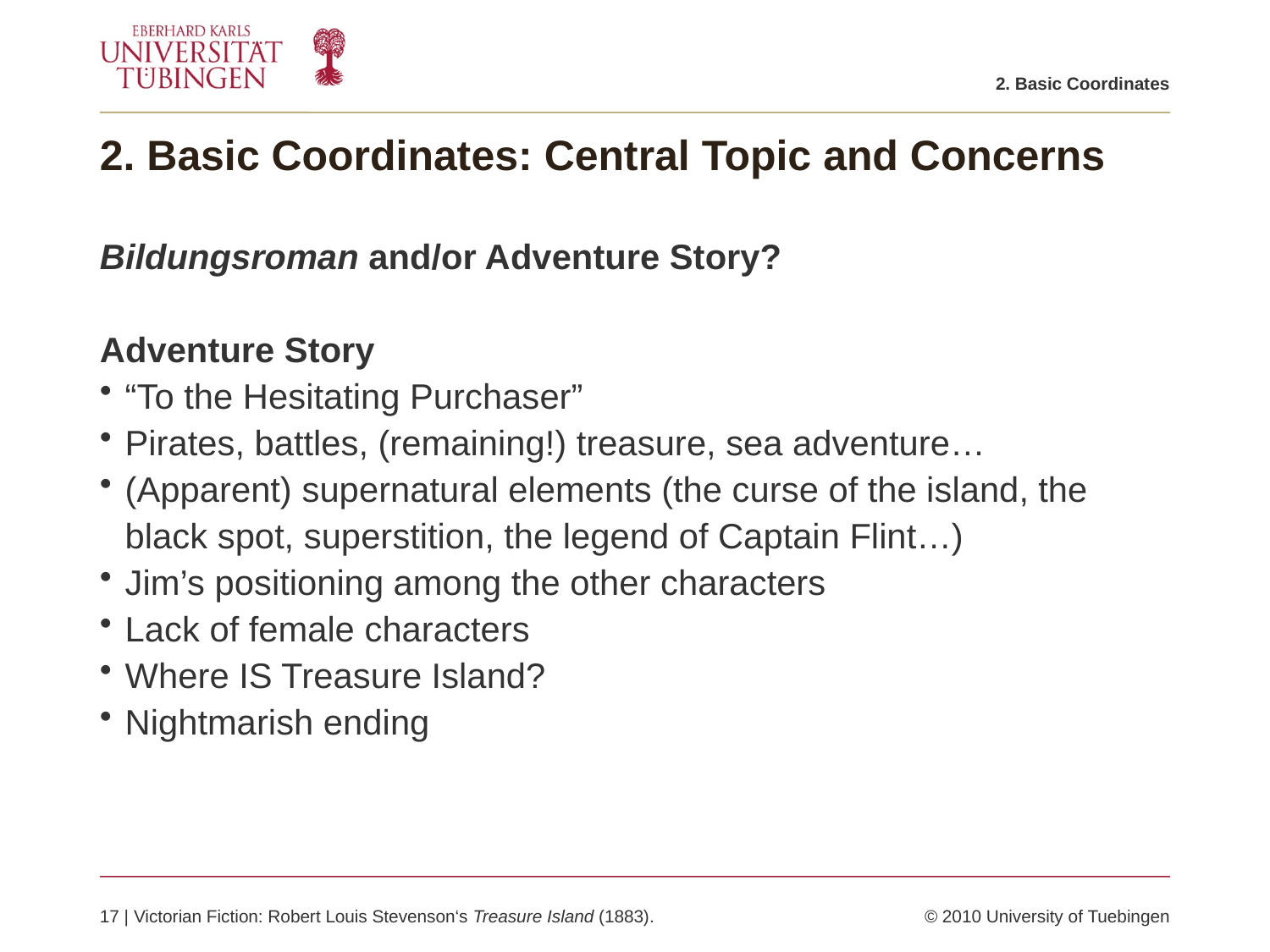

2. Basic Coordinates
# 2. Basic Coordinates: Central Topic and Concerns
Bildungsroman and/or Adventure Story?

Adventure Story
“To the Hesitating Purchaser”
Pirates, battles, (remaining!) treasure, sea adventure…
(Apparent) supernatural elements (the curse of the island, the black spot, superstition, the legend of Captain Flint…)
Jim’s positioning among the other characters
Lack of female characters
Where IS Treasure Island?
Nightmarish ending
17 | Victorian Fiction: Robert Louis Stevenson‘s Treasure Island (1883).	© 2010 University of Tuebingen